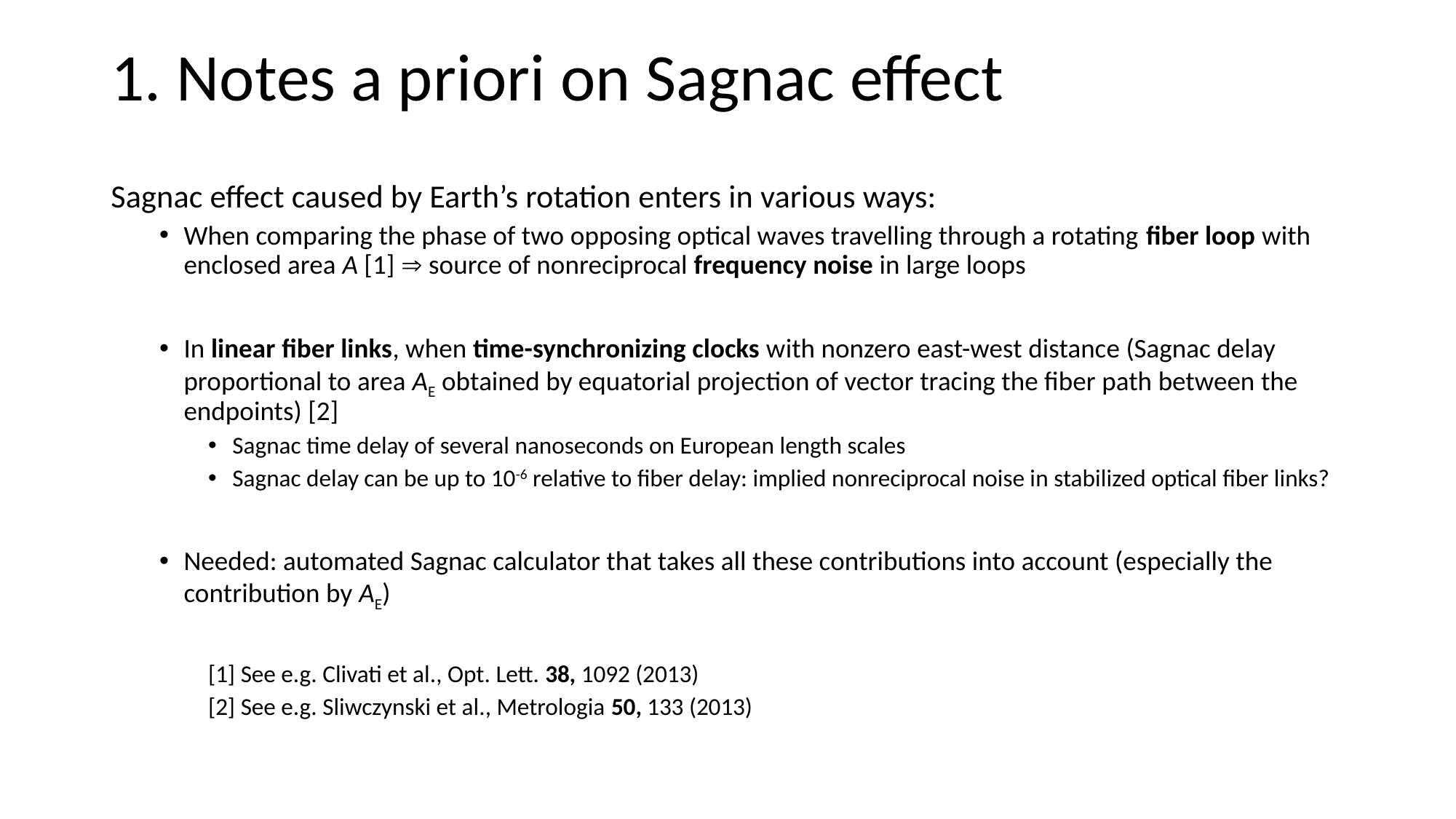

# 1. Notes a priori on Sagnac effect
Sagnac effect caused by Earth’s rotation enters in various ways:
When comparing the phase of two opposing optical waves travelling through a rotating fiber loop with enclosed area A [1] ⇒ source of nonreciprocal frequency noise in large loops

In linear fiber links, when time-synchronizing clocks with nonzero east-west distance (Sagnac delay proportional to area AE obtained by equatorial projection of vector tracing the fiber path between the endpoints) [2]
Sagnac time delay of several nanoseconds on European length scales
Sagnac delay can be up to 10-6 relative to fiber delay: implied nonreciprocal noise in stabilized optical fiber links?

Needed: automated Sagnac calculator that takes all these contributions into account (especially the contribution by AE)

[1] See e.g. Clivati et al., Opt. Lett. 38, 1092 (2013)
[2] See e.g. Sliwczynski et al., Metrologia 50, 133 (2013)